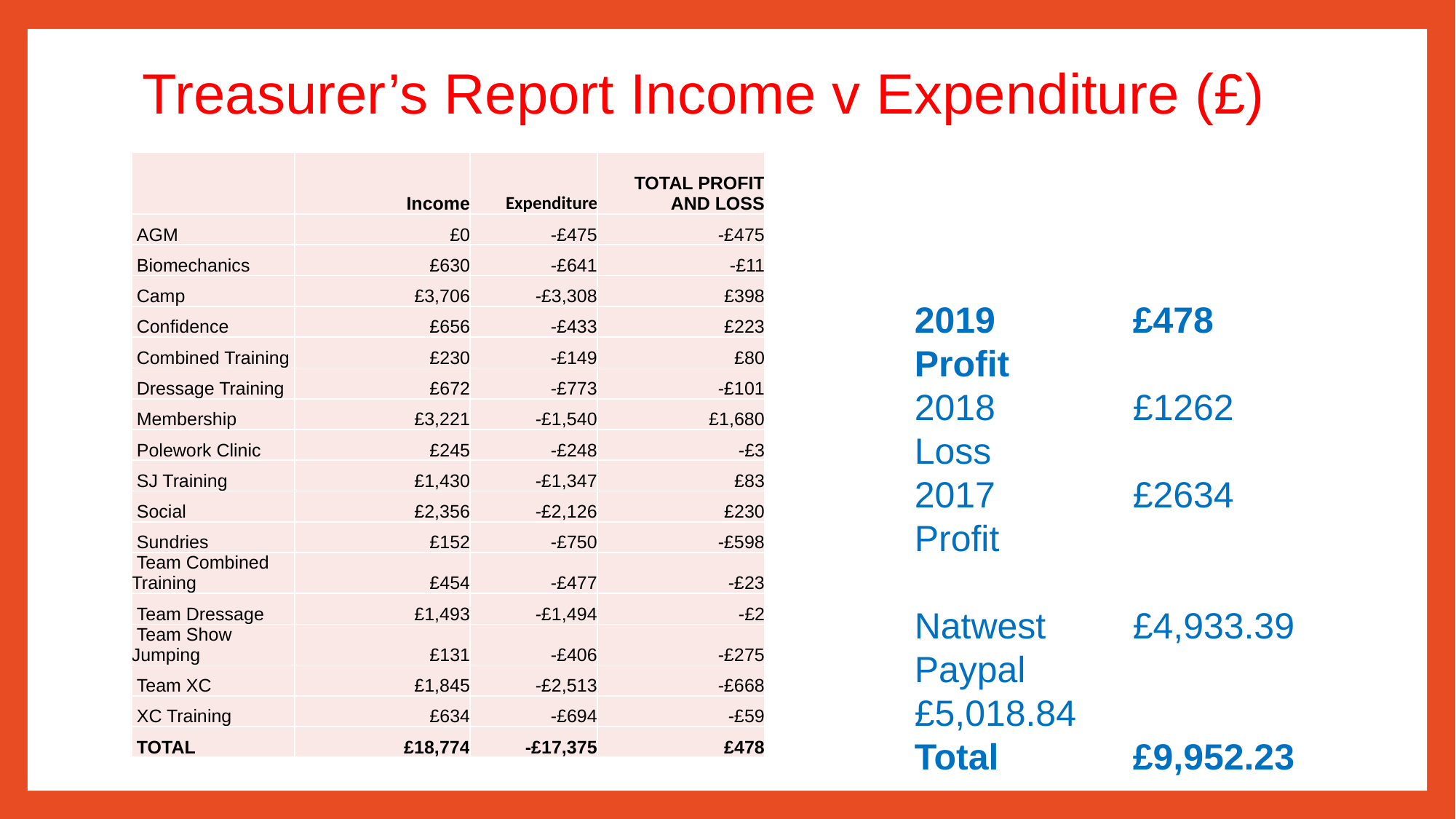

# Treasurer’s Report Income v Expenditure (£)
|  | Income | Expenditure | TOTAL PROFIT AND LOSS |
| --- | --- | --- | --- |
| AGM | £0 | -£475 | -£475 |
| Biomechanics | £630 | -£641 | -£11 |
| Camp | £3,706 | -£3,308 | £398 |
| Confidence | £656 | -£433 | £223 |
| Combined Training | £230 | -£149 | £80 |
| Dressage Training | £672 | -£773 | -£101 |
| Membership | £3,221 | -£1,540 | £1,680 |
| Polework Clinic | £245 | -£248 | -£3 |
| SJ Training | £1,430 | -£1,347 | £83 |
| Social | £2,356 | -£2,126 | £230 |
| Sundries | £152 | -£750 | -£598 |
| Team Combined Training | £454 | -£477 | -£23 |
| Team Dressage | £1,493 | -£1,494 | -£2 |
| Team Show Jumping | £131 | -£406 | -£275 |
| Team XC | £1,845 | -£2,513 | -£668 |
| XC Training | £634 | -£694 | -£59 |
| TOTAL | £18,774 | -£17,375 | £478 |
2019 		£478 Profit
2018 		£1262 Loss
2017 		£2634 Profit

Natwest 	£4,933.39
Paypal		£5,018.84
Total		£9,952.23